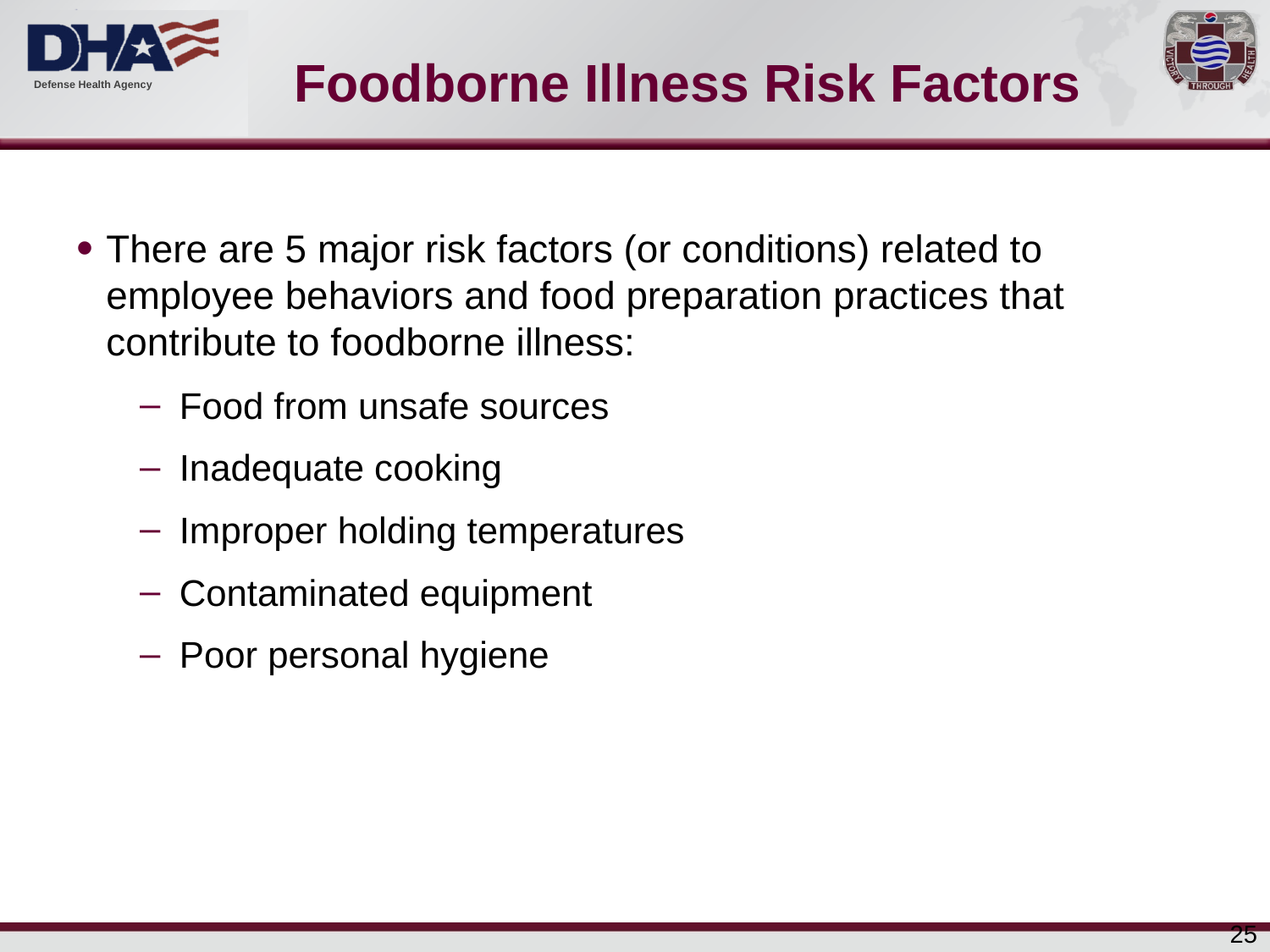

# Foodborne Illness Risk Factors
There are 5 major risk factors (or conditions) related to employee behaviors and food preparation practices that contribute to foodborne illness:
Food from unsafe sources
Inadequate cooking
Improper holding temperatures
Contaminated equipment
Poor personal hygiene
25